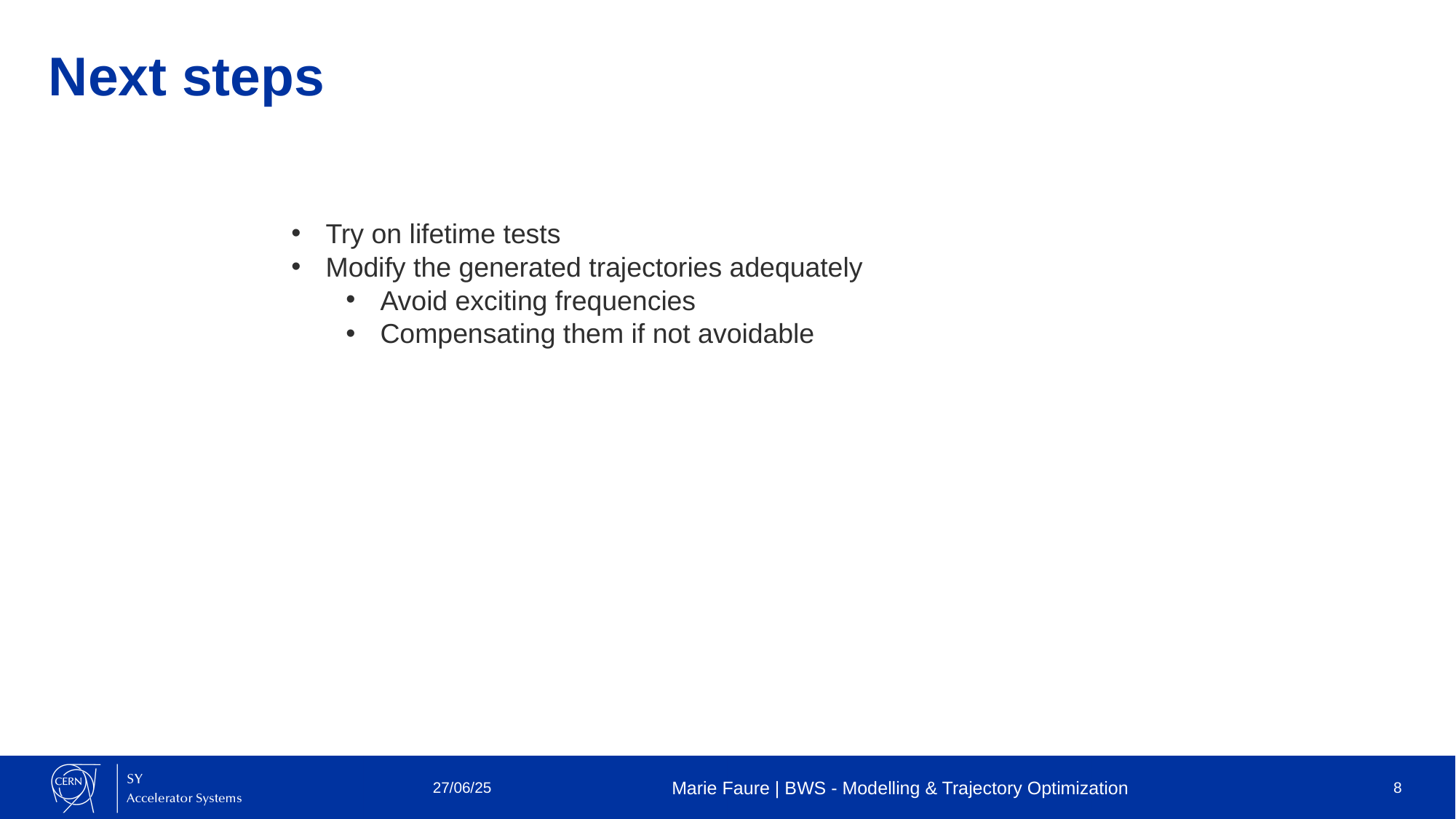

# Next steps
Try on lifetime tests
Modify the generated trajectories adequately
Avoid exciting frequencies
Compensating them if not avoidable
27/06/25
Marie Faure | BWS - Modelling & Trajectory Optimization
8